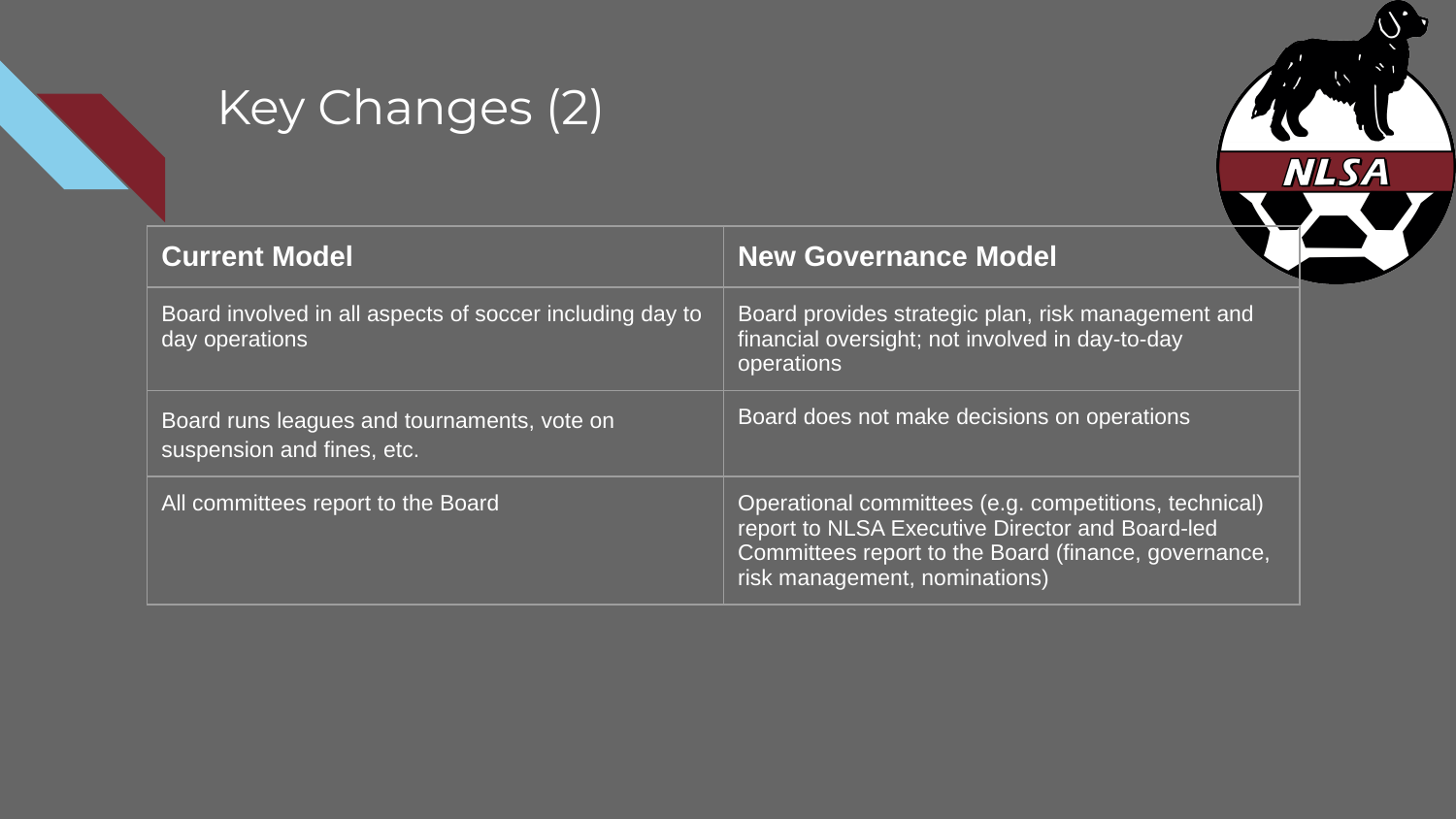

# Key Changes (2)
| Current Model | New Governance Model |
| --- | --- |
| Board involved in all aspects of soccer including day to day operations | Board provides strategic plan, risk management and financial oversight; not involved in day-to-day operations |
| Board runs leagues and tournaments, vote on suspension and fines, etc. | Board does not make decisions on operations |
| All committees report to the Board | Operational committees (e.g. competitions, technical) report to NLSA Executive Director and Board-led Committees report to the Board (finance, governance, risk management, nominations) |